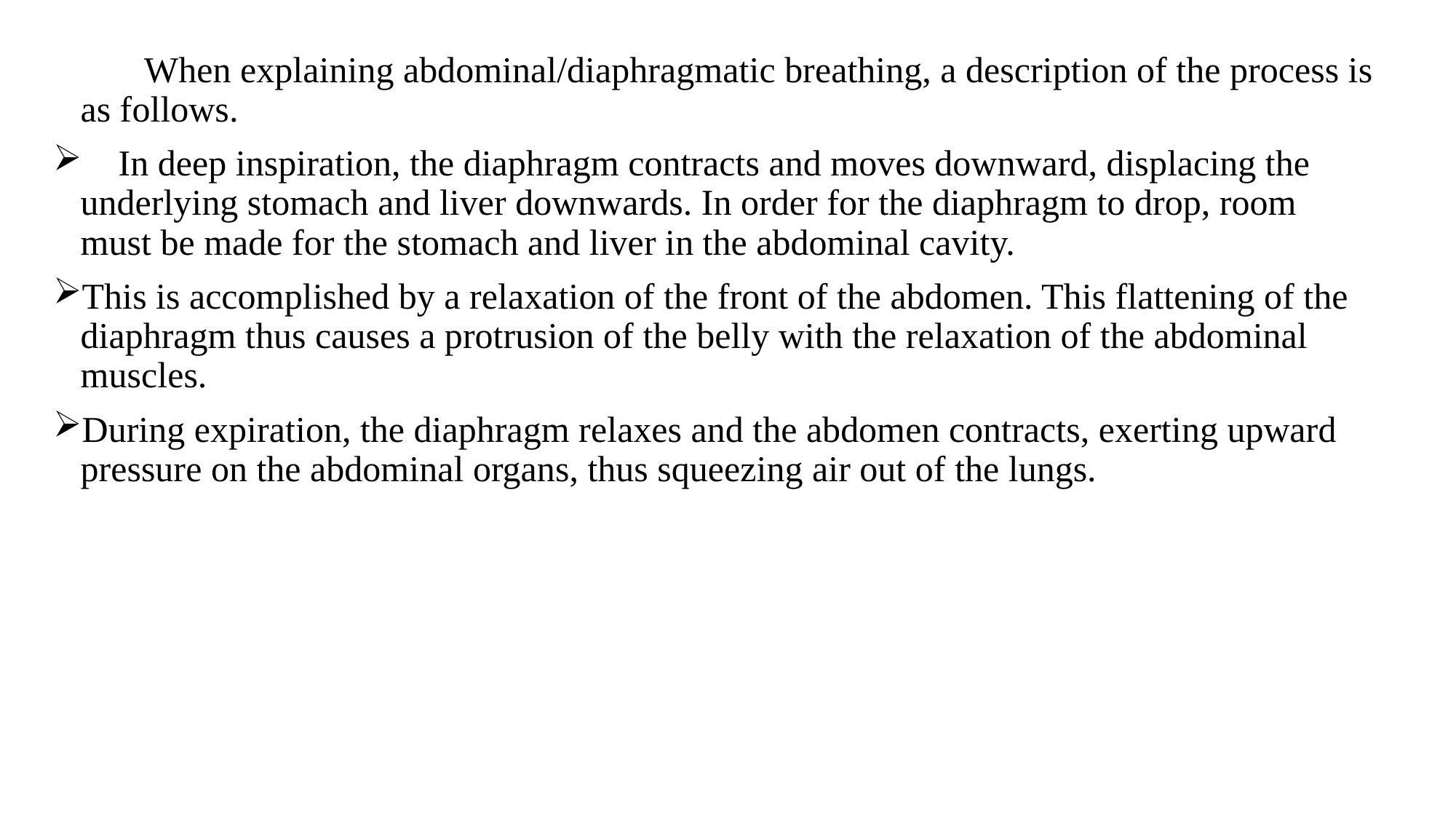

When explaining abdominal/diaphragmatic breathing, a description of the process is as follows.
    In deep inspiration, the diaphragm contracts and moves downward, displacing the underlying stomach and liver downwards. In order for the diaphragm to drop, room must be made for the stomach and liver in the abdominal cavity.
This is accomplished by a relaxation of the front of the abdomen. This flattening of the diaphragm thus causes a protrusion of the belly with the relaxation of the abdominal muscles.
During expiration, the diaphragm relaxes and the abdomen contracts, exerting upward pressure on the abdominal organs, thus squeezing air out of the lungs.